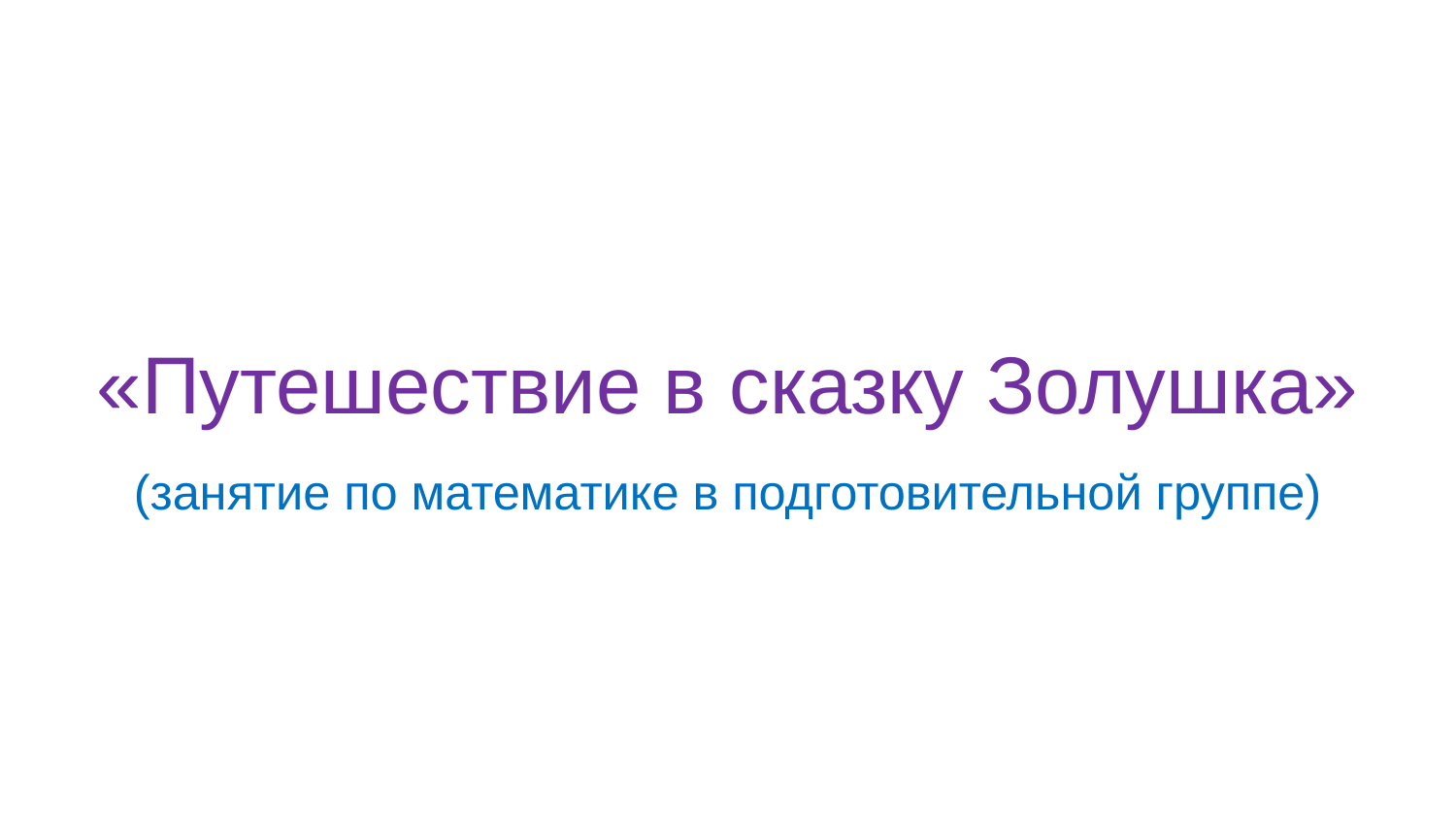

# «Путешествие в сказку Золушка»
(занятие по математике в подготовительной группе)